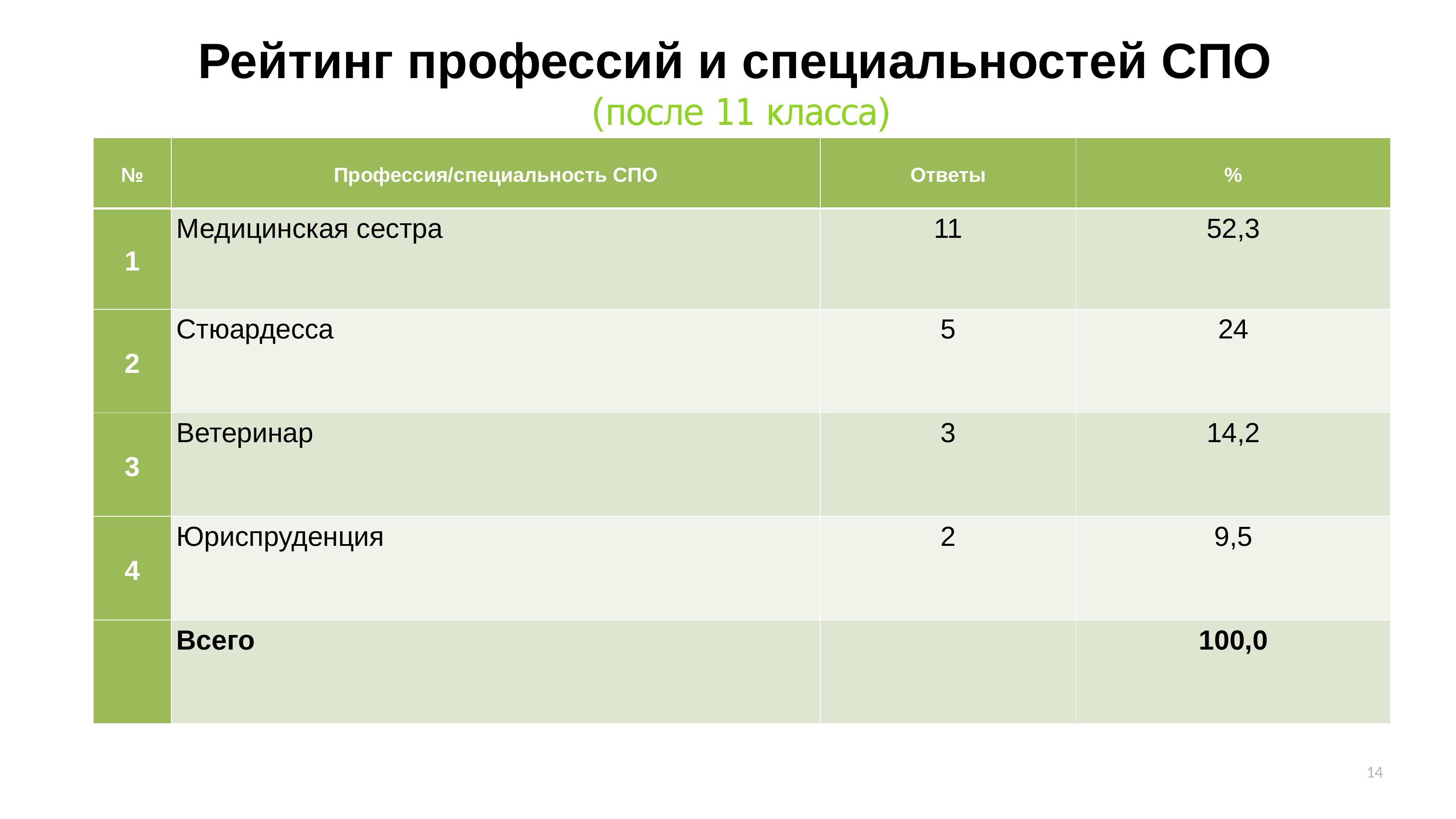

# Рейтинг профессий и специальностей СПО (после 11 класса)
| № | Профессия/специальность СПО | Ответы | % |
| --- | --- | --- | --- |
| 1 | Медицинская сестра | 11 | 52,3 |
| 2 | Стюардесса | 5 | 24 |
| 3 | Ветеринар | 3 | 14,2 |
| 4 | Юриспруденция | 2 | 9,5 |
|  | Всего |  | 100,0 |
14